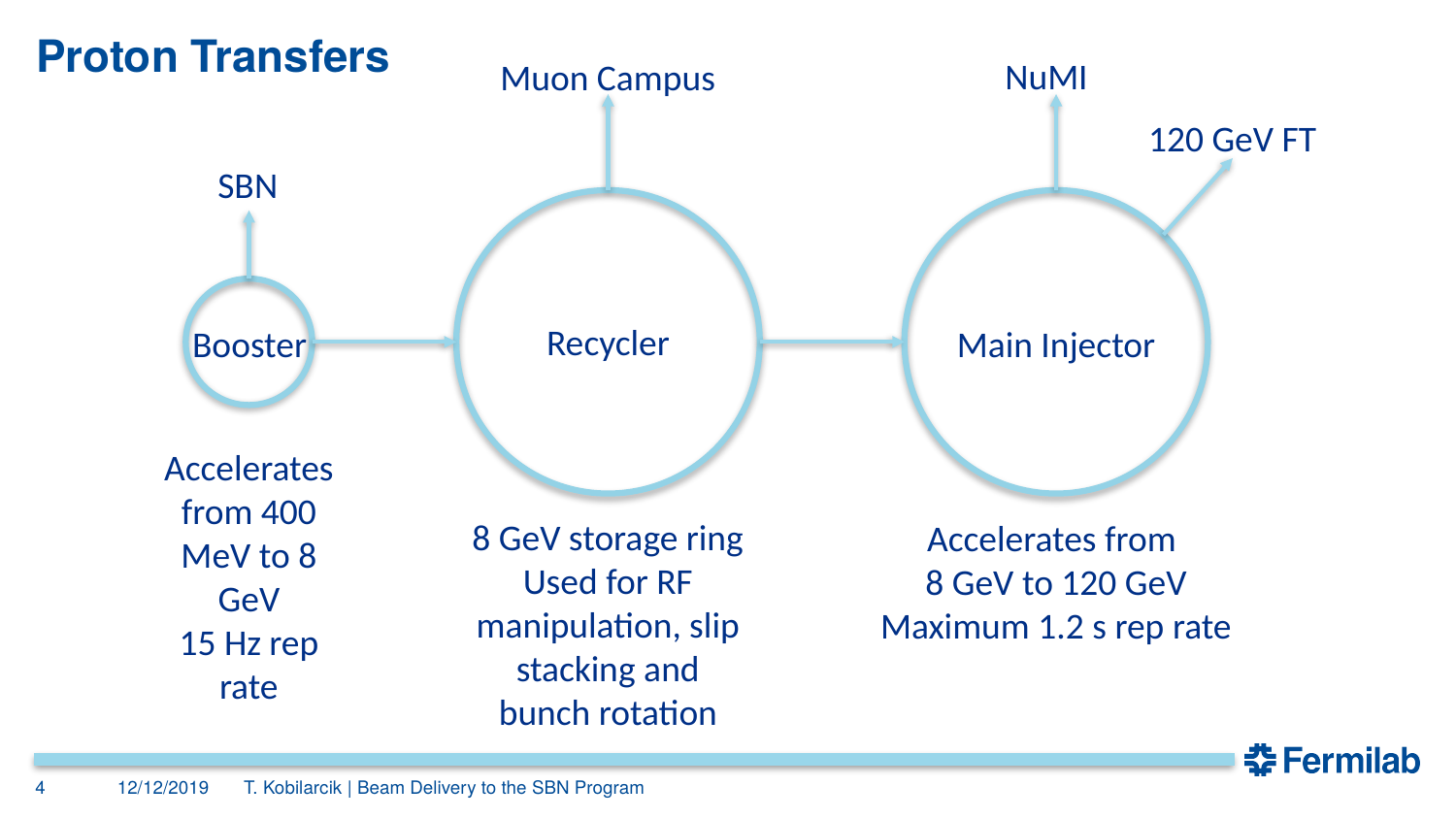

# Proton Transfers
NuMI
Muon Campus
120 GeV FT
SBN

Recycler
Booster
Main Injector
Accelerates from 400 MeV to 8 GeV
15 Hz rep rate
8 GeV storage ring
Used for RF manipulation, slip stacking and
bunch rotation
Accelerates from
8 GeV to 120 GeV
Maximum 1.2 s rep rate
4
12/12/2019
T. Kobilarcik | Beam Delivery to the SBN Program